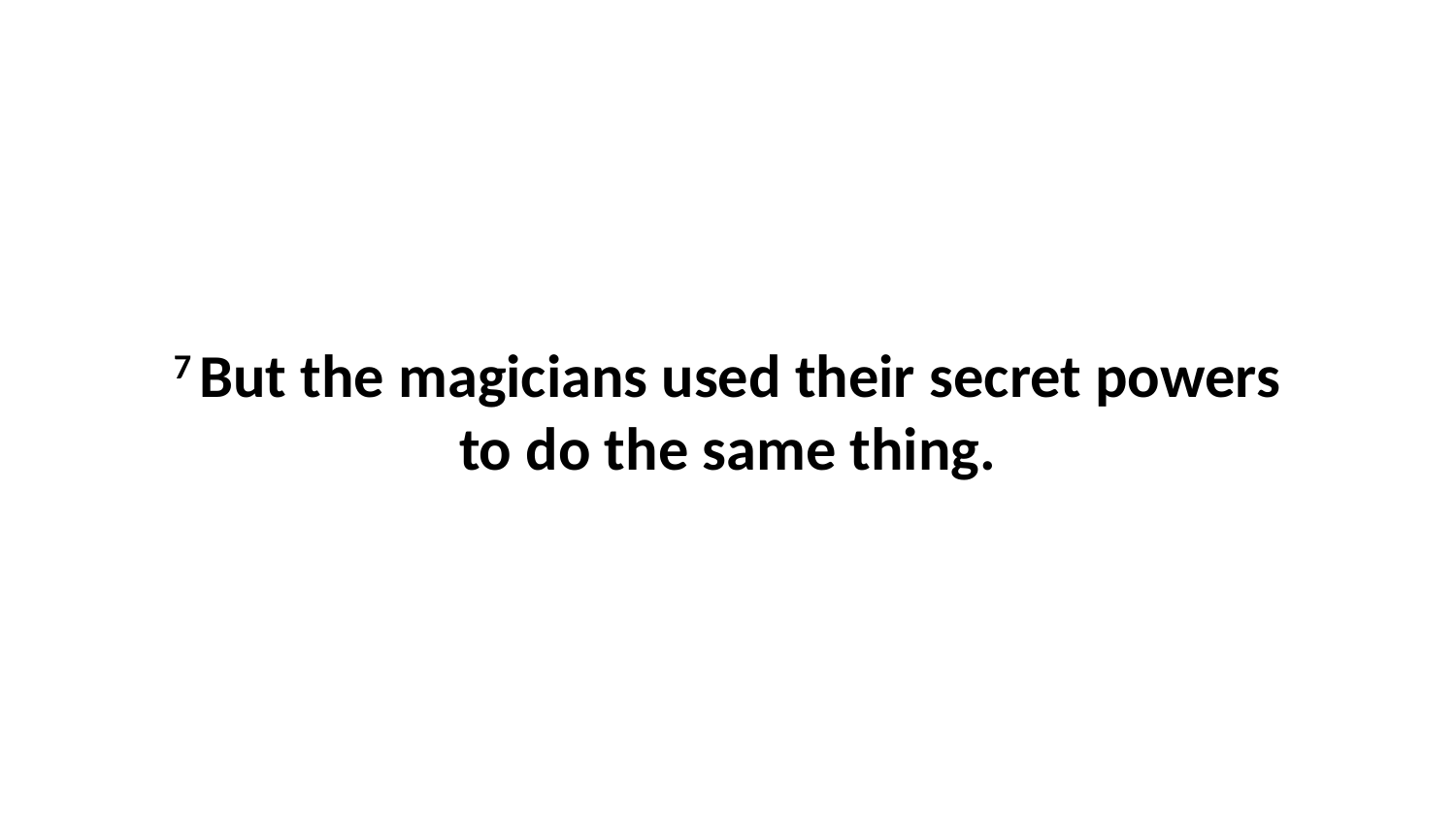

7 But the magicians used their secret powers to do the same thing.